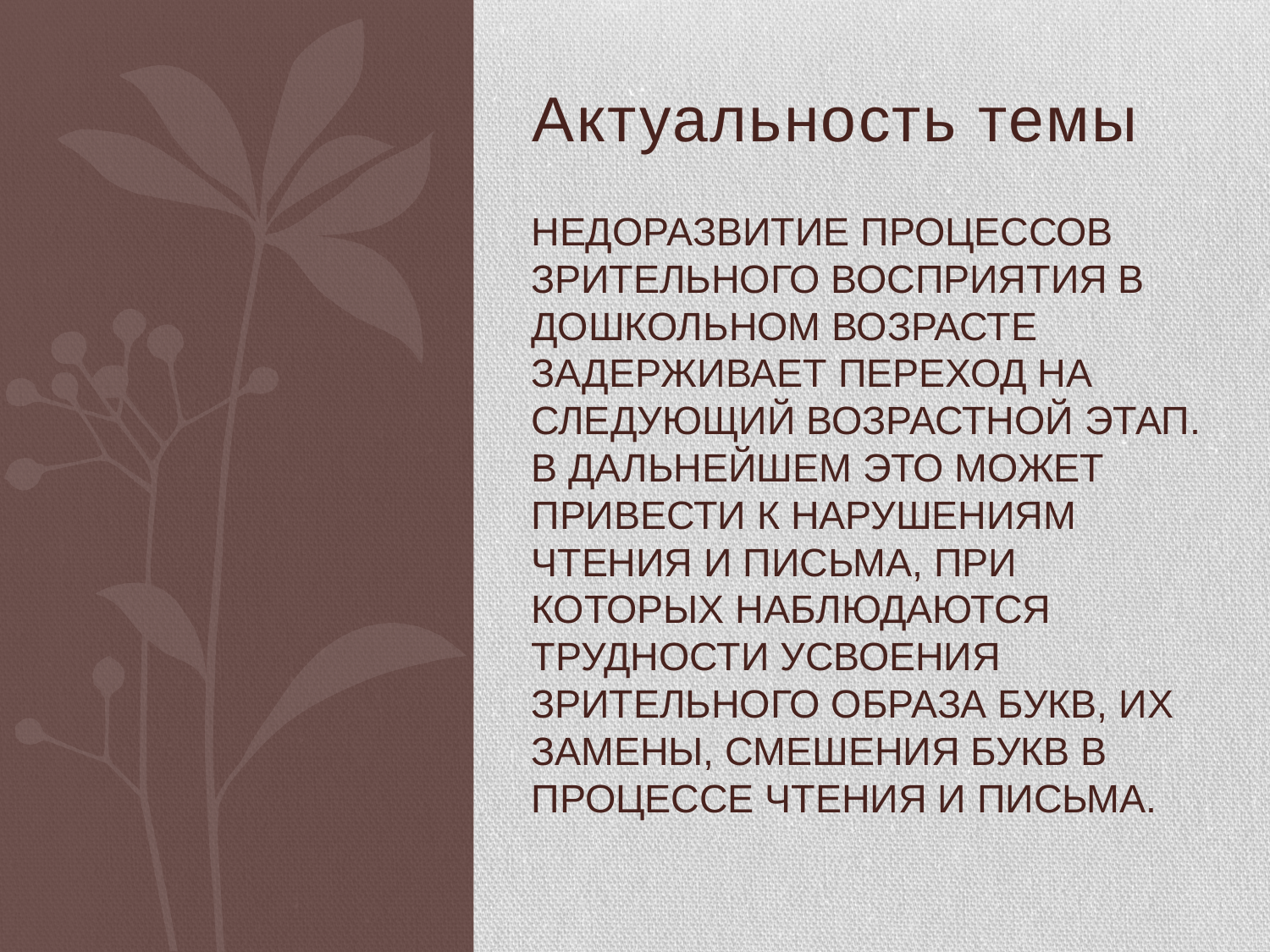

Актуальность темы
# Недоразвитие процессов зрительного восприятия в дошкольном возрасте задерживает переход на следующий возрастной этап. В дальнейшем это может привести к нарушениям чтения и письма, при которых наблюдаются трудности усвоения зрительного образа букв, их замены, смешения букв в процессе чтения и письма.